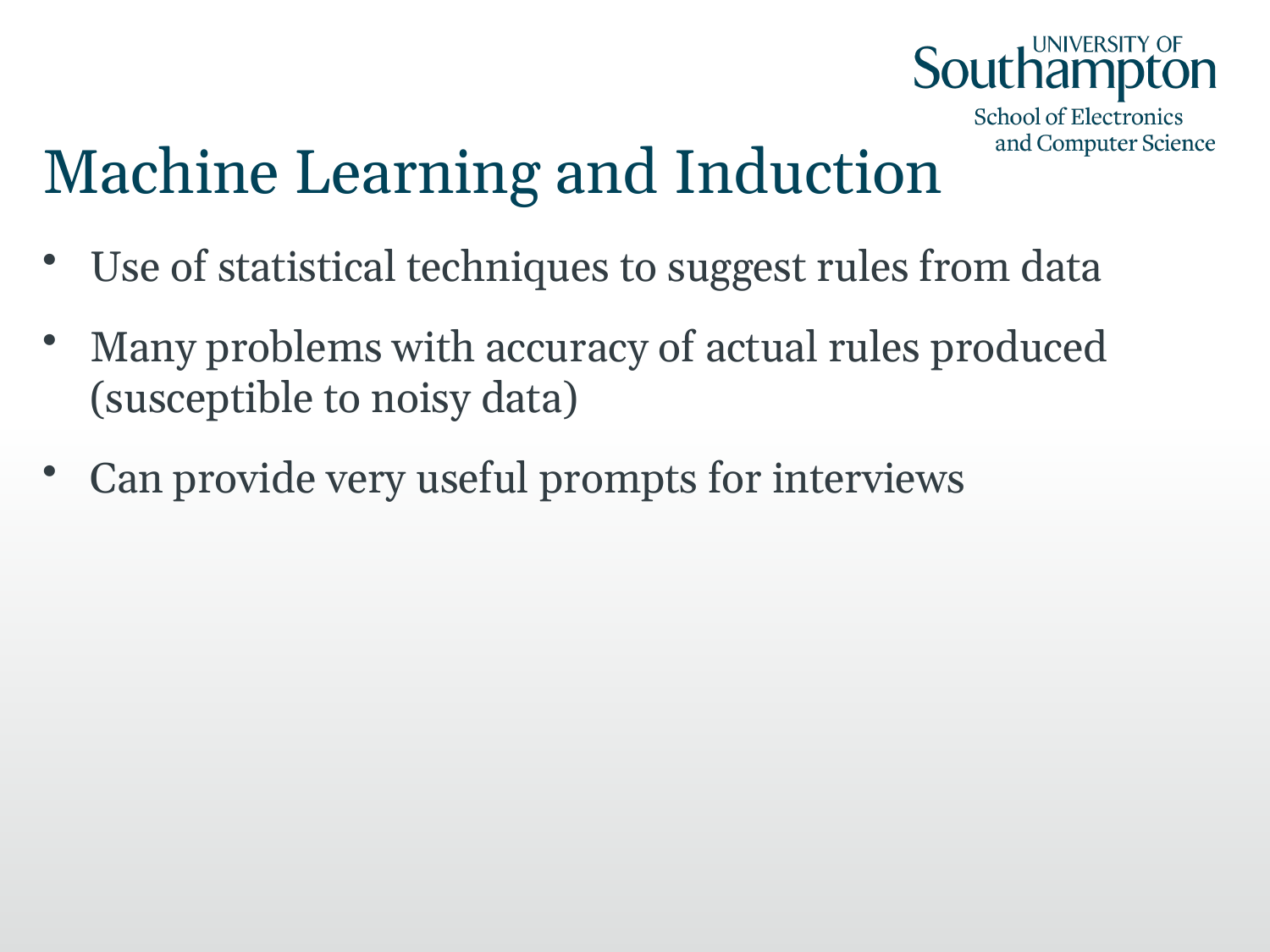

# Machine Learning and Induction
Use of statistical techniques to suggest rules from data
Many problems with accuracy of actual rules produced (susceptible to noisy data)
Can provide very useful prompts for interviews